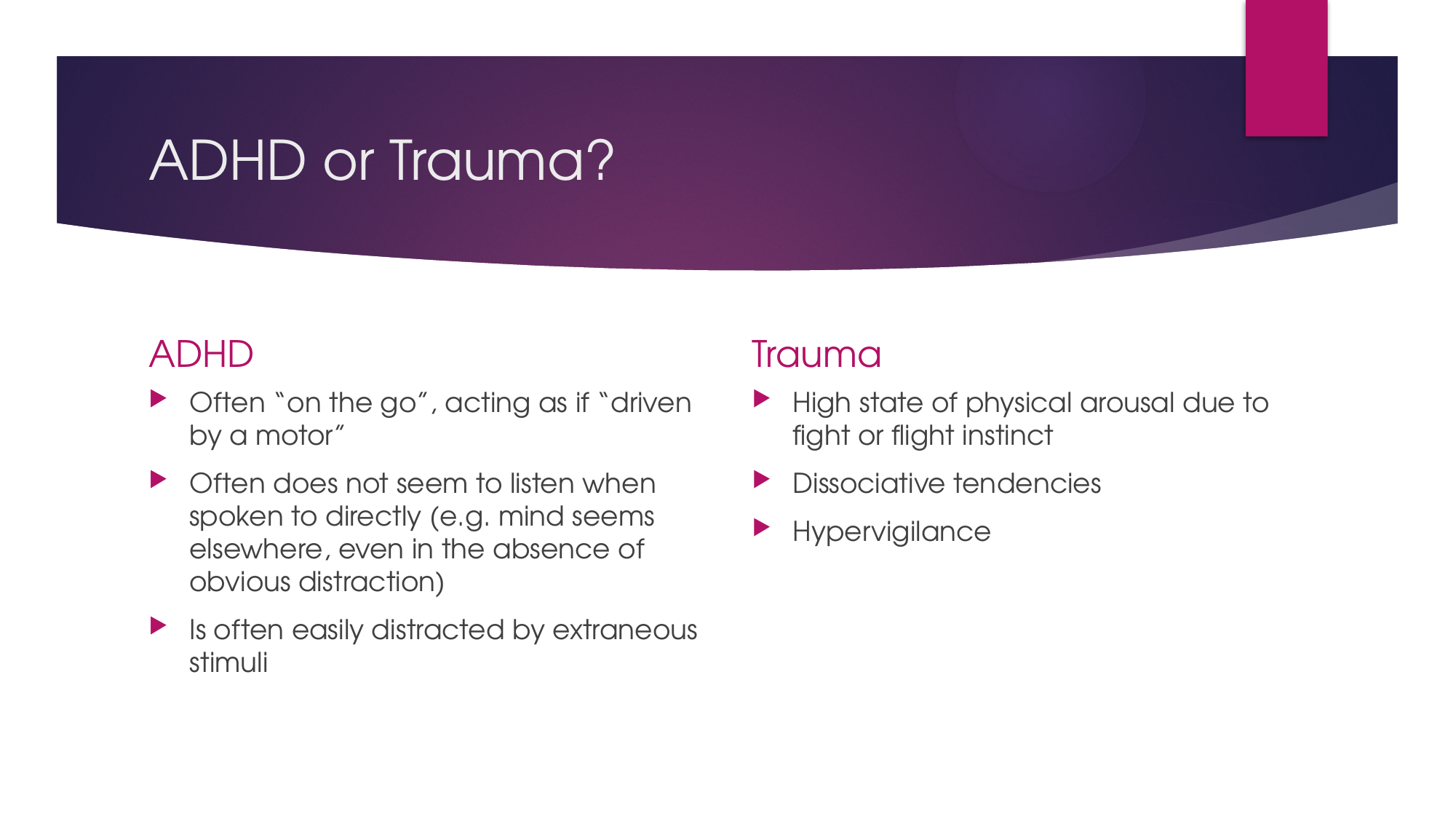

# ADHD or Trauma?
ADHD
Trauma
Often “on the go”, acting as if “driven by a motor”
Often does not seem to listen when spoken to directly (e.g. mind seems elsewhere, even in the absence of obvious distraction)
Is often easily distracted by extraneous stimuli

High state of physical arousal due to fight or flight instinct
Dissociative tendencies
Hypervigilance